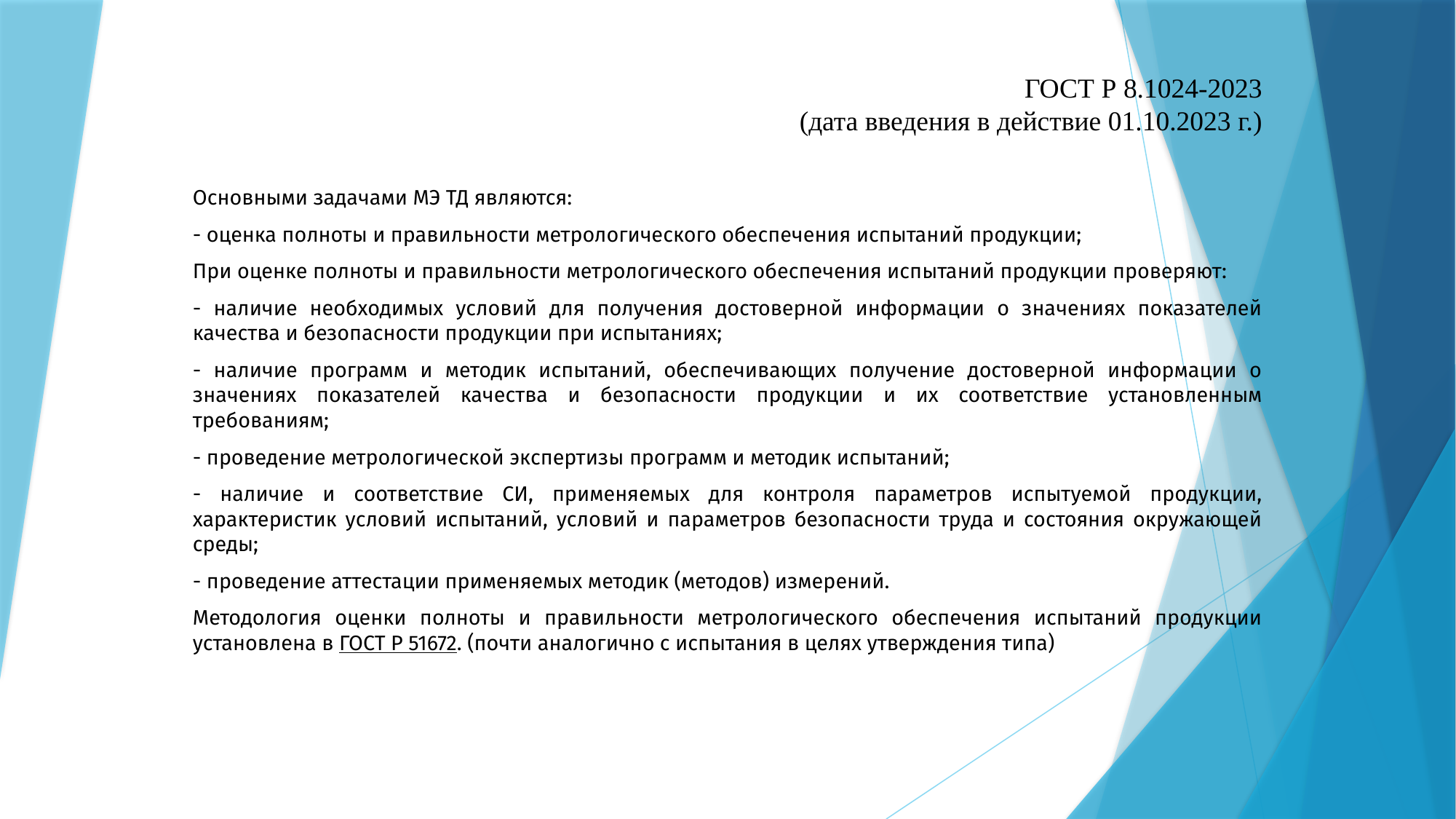

# ГОСТ Р 8.1024-2023 (дата введения в действие 01.10.2023 г.)

Основными задачами МЭ ТД являются:
- оценка полноты и правильности метрологического обеспечения испытаний продукции;
При оценке полноты и правильности метрологического обеспечения испытаний продукции проверяют:
- наличие необходимых условий для получения достоверной информации о значениях показателей качества и безопасности продукции при испытаниях;
- наличие программ и методик испытаний, обеспечивающих получение достоверной информации о значениях показателей качества и безопасности продукции и их соответствие установленным требованиям;
- проведение метрологической экспертизы программ и методик испытаний;
- наличие и соответствие СИ, применяемых для контроля параметров испытуемой продукции, характеристик условий испытаний, условий и параметров безопасности труда и состояния окружающей среды;
- проведение аттестации применяемых методик (методов) измерений.
Методология оценки полноты и правильности метрологического обеспечения испытаний продукции установлена в ГОСТ Р 51672. (почти аналогично с испытания в целях утверждения типа)